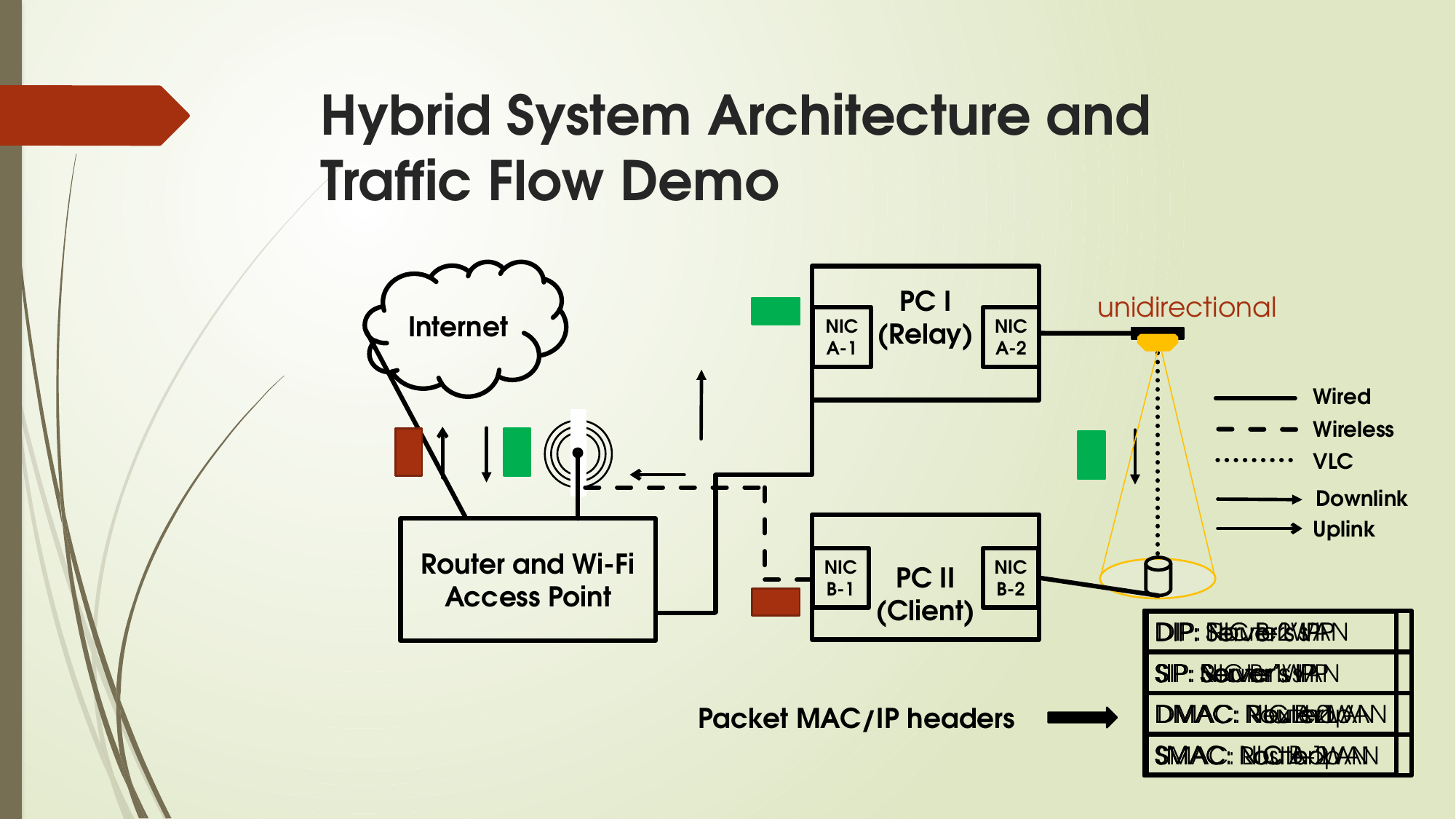

# Hybrid System Architecture and Traffic Flow Demo
Internet
PC I
(Relay)

unidirectional

NIC A-1
NIC A-2

Wired

Wireless

VLC

Downlink
Uplink

PC II
(Client)
Router and Wi-Fi Access Point
NIC B-1
NIC B-2

DIP: NIC B-2’s IP
SIP: Server’s IP
DMAC: NIC B-2
SMAC: NIC A-2
DIP: Server’s IP
SIP: Router WAN
DMAC: Next hop
SMAC: Router WAN
DIP: NIC B-1’s IP
SIP: Server’s IP
DMAC: NIC A-1
SMAC: Router LAN
DIP: Router WAN
SIP: Server’s IP
DMAC: Router WAN
SMAC: Last hop
DIP: Server’s IP
SIP: NIC B-1’s IP
DMAC: Router LAN
SMAC: NIC B-1
Packet MAC/IP headers